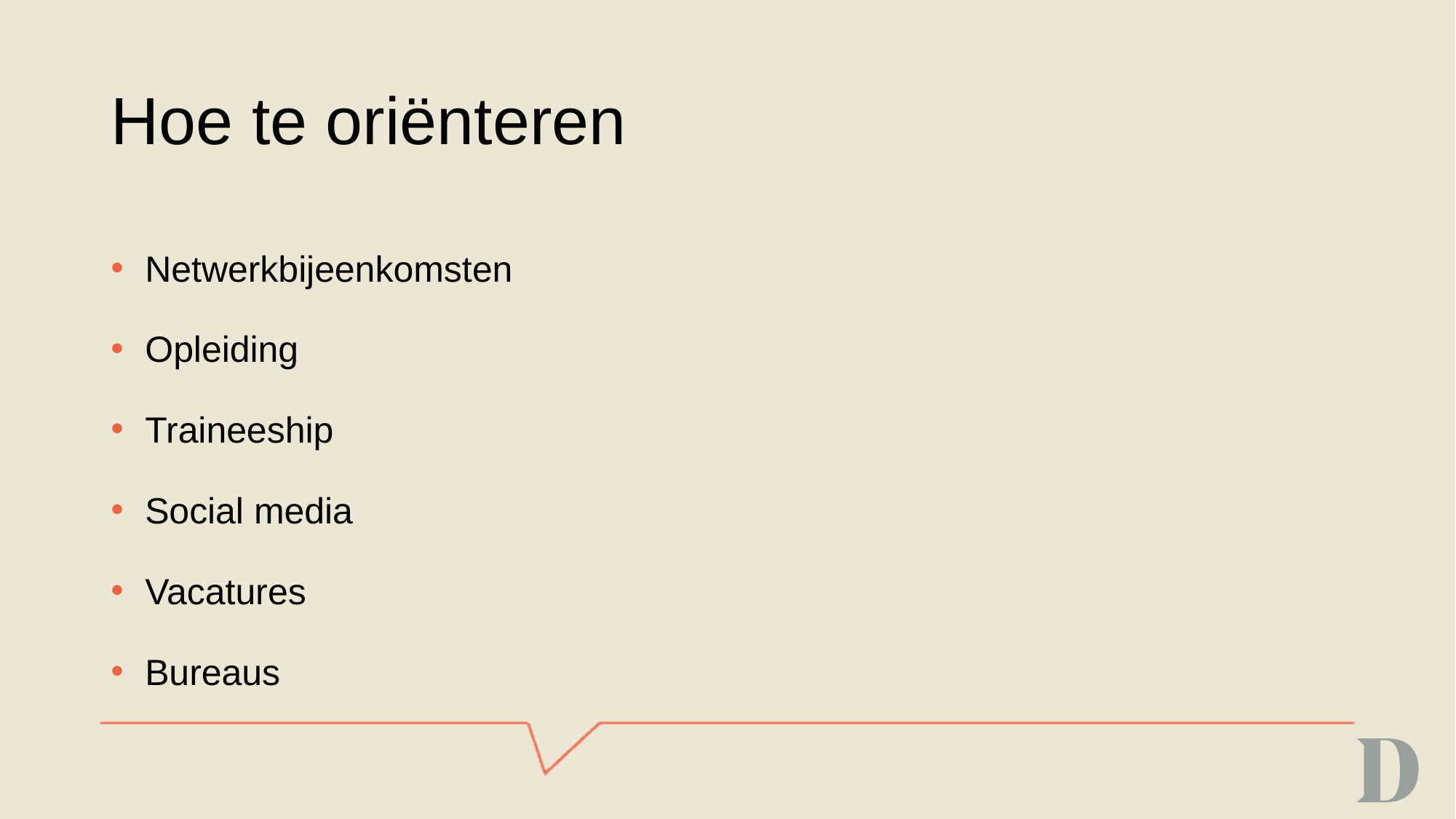

# Hoe te oriënteren
Netwerkbijeenkomsten
Opleiding
Traineeship
Social media
Vacatures
Bureaus